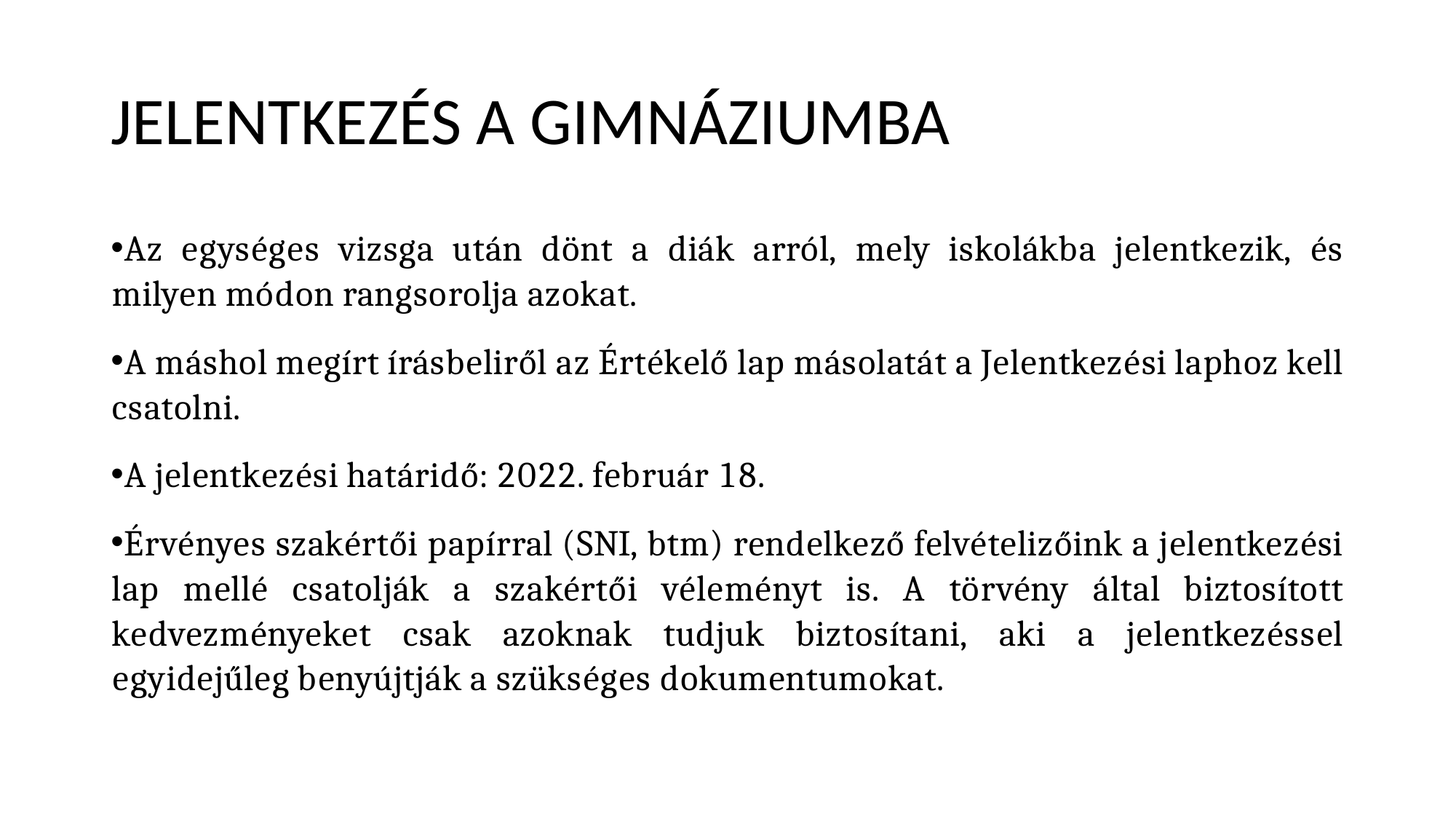

# JELENTKEZÉS A GIMNÁZIUMBA
Az egységes vizsga után dönt a diák arról, mely iskolákba jelentkezik, és milyen módon rangsorolja azokat.
A máshol megírt írásbeliről az Értékelő lap másolatát a Jelentkezési laphoz kell csatolni.
A jelentkezési határidő: 2022. február 18.
Érvényes szakértői papírral (SNI, btm) rendelkező felvételizőink a jelentkezési lap mellé csatolják a szakértői véleményt is. A törvény által biztosított kedvezményeket csak azoknak tudjuk biztosítani, aki a jelentkezéssel egyidejűleg benyújtják a szükséges dokumentumokat.